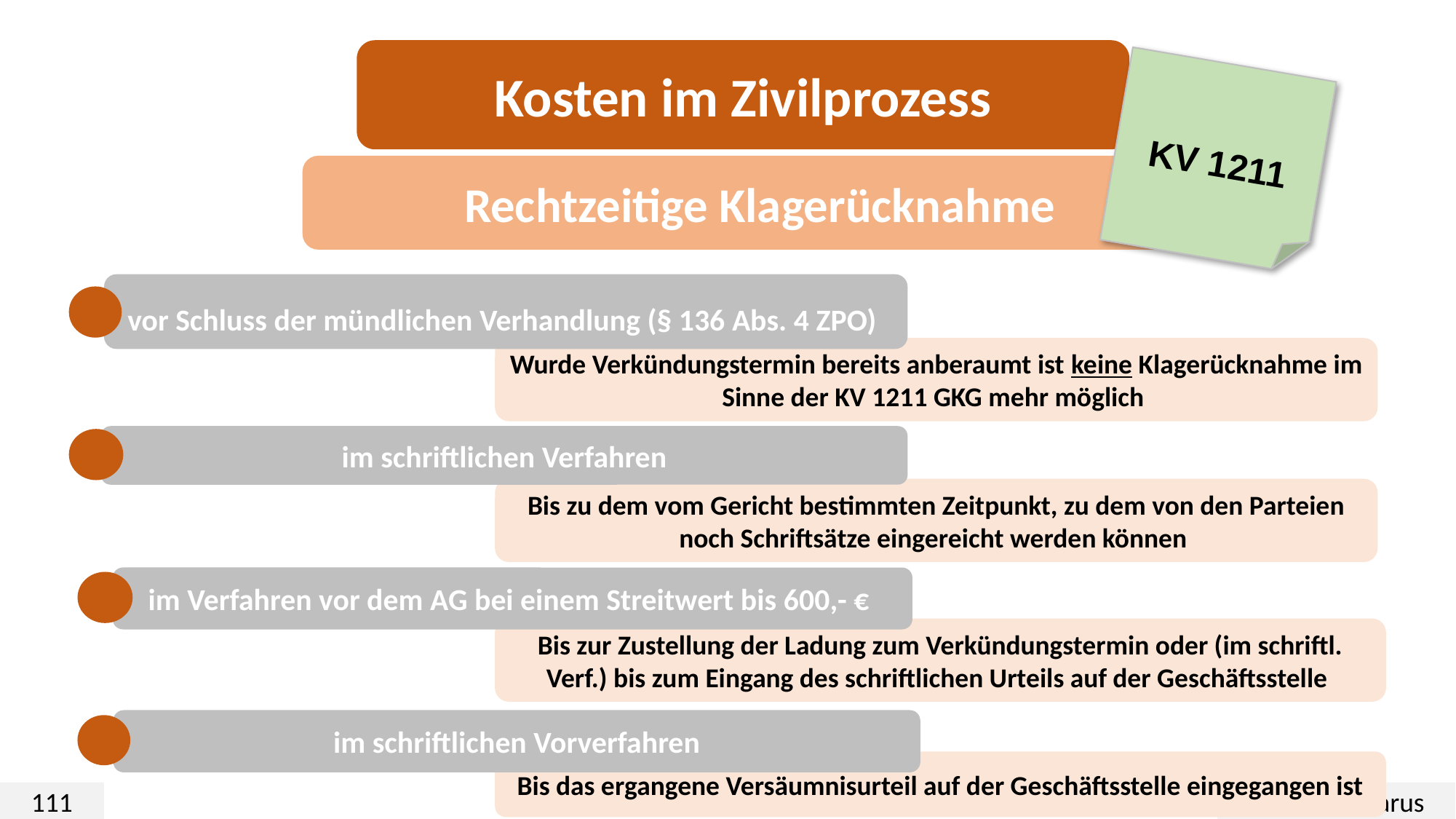

Kosten im Zivilprozess

KV 1211
Rechtzeitige Klagerücknahme

vor Schluss der mündlichen Verhandlung (§ 136 Abs. 4 ZPO)

Wurde Verkündungstermin bereits anberaumt ist keine Klagerücknahme im Sinne der KV 1211 GKG mehr möglich

im schriftlichen Verfahren

Bis zu dem vom Gericht bestimmten Zeitpunkt, zu dem von den Parteien noch Schriftsätze eingereicht werden können

im Verfahren vor dem AG bei einem Streitwert bis 600,- €

Bis zur Zustellung der Ladung zum Verkündungstermin oder (im schriftl. Verf.) bis zum Eingang des schriftlichen Urteils auf der Geschäftsstelle
im schriftlichen Vorverfahren

Bis das ergangene Versäumnisurteil auf der Geschäftsstelle eingegangen ist
111
KG-Ref.AF Carus